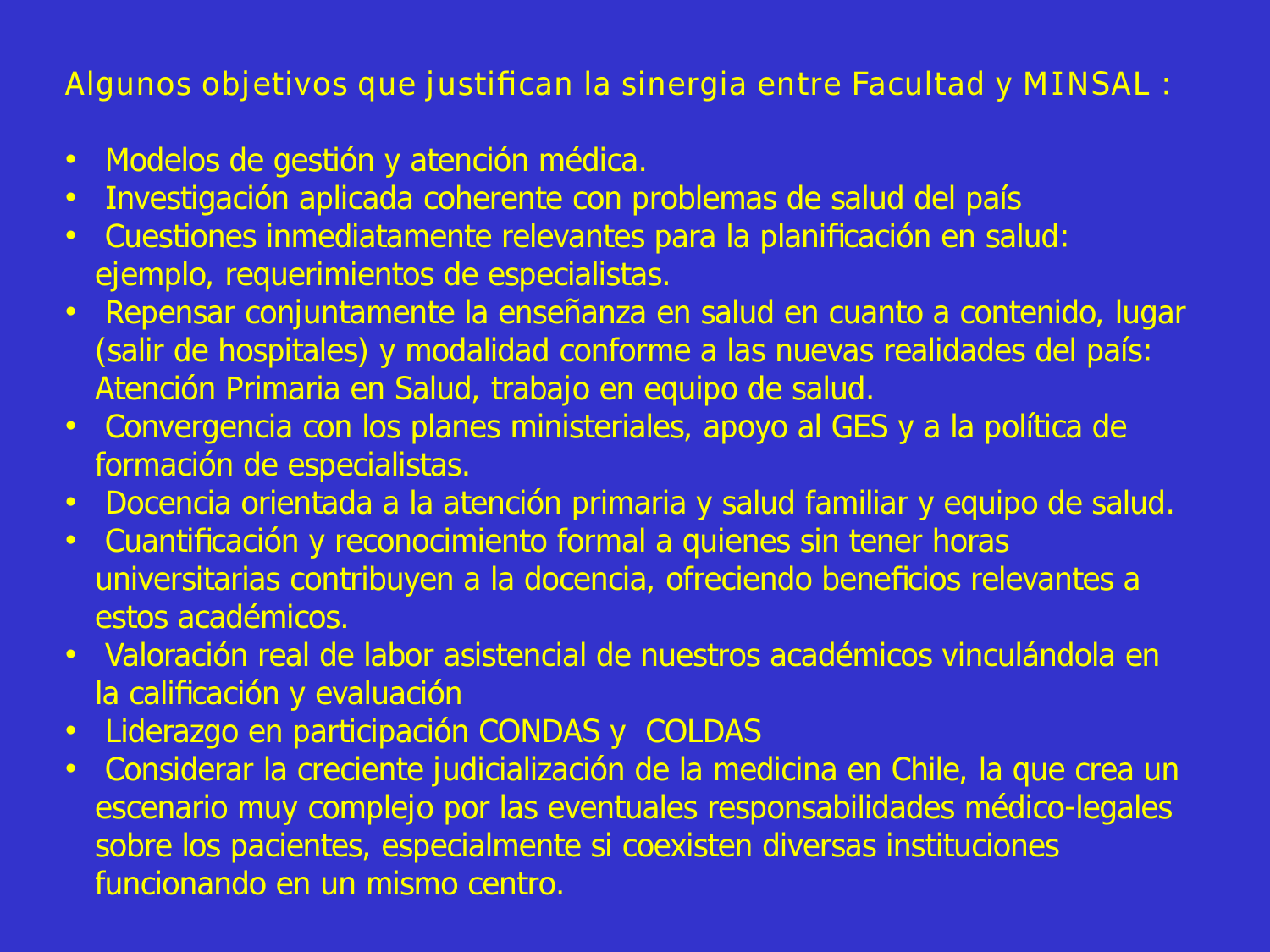

Algunos objetivos que justifican la sinergia entre Facultad y MINSAL :

 Modelos de gestión y atención médica.
 Investigación aplicada coherente con problemas de salud del país
 Cuestiones inmediatamente relevantes para la planificación en salud: ejemplo, requerimientos de especialistas.
 Repensar conjuntamente la enseñanza en salud en cuanto a contenido, lugar (salir de hospitales) y modalidad conforme a las nuevas realidades del país: Atención Primaria en Salud, trabajo en equipo de salud.
 Convergencia con los planes ministeriales, apoyo al GES y a la política de formación de especialistas.
 Docencia orientada a la atención primaria y salud familiar y equipo de salud.
 Cuantificación y reconocimiento formal a quienes sin tener horas universitarias contribuyen a la docencia, ofreciendo beneficios relevantes a estos académicos.
 Valoración real de labor asistencial de nuestros académicos vinculándola en la calificación y evaluación
 Liderazgo en participación CONDAS y  COLDAS
 Considerar la creciente judicialización de la medicina en Chile, la que crea un escenario muy complejo por las eventuales responsabilidades médico-legales sobre los pacientes, especialmente si coexisten diversas instituciones funcionando en un mismo centro.